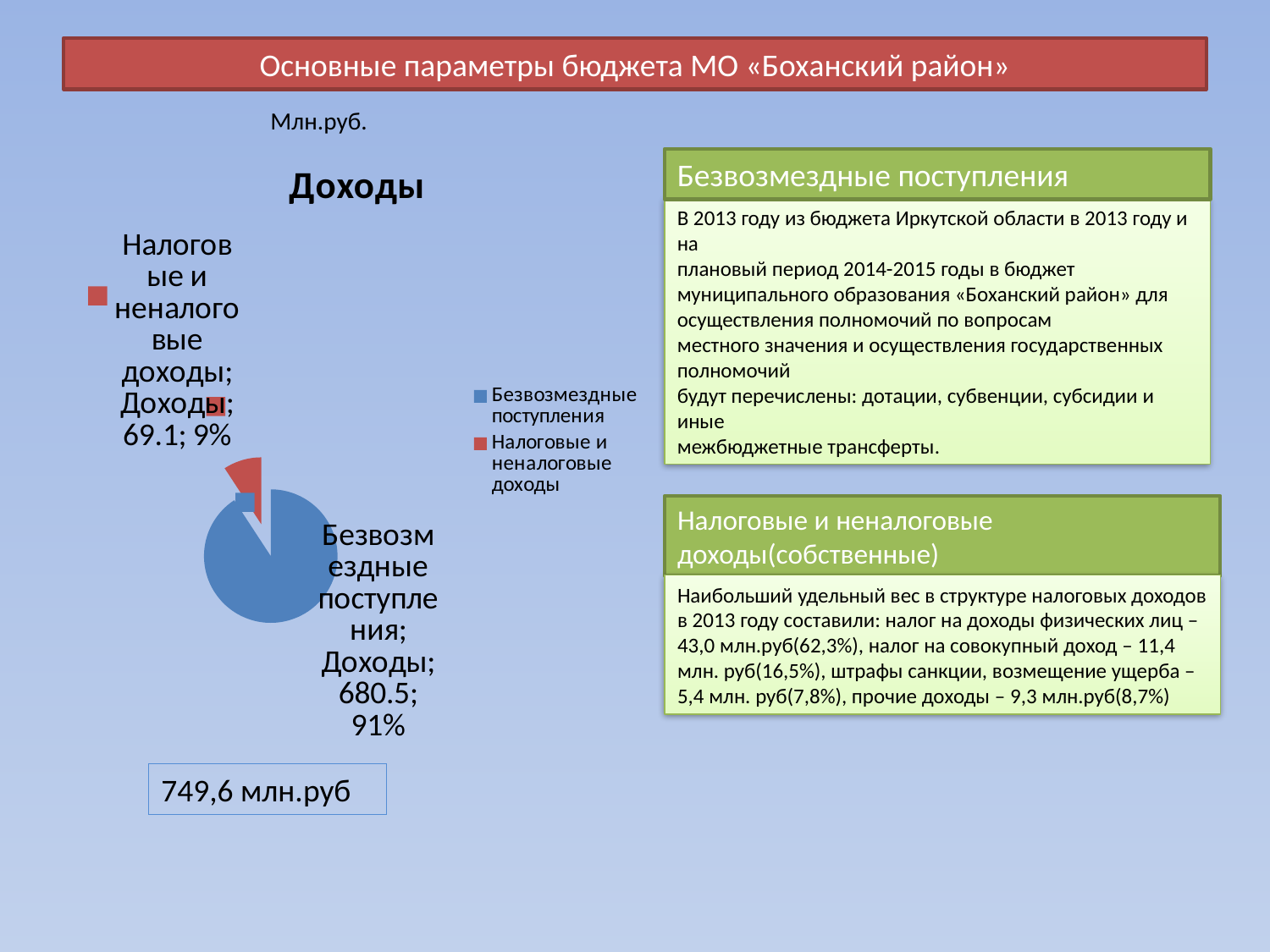

# Основные параметры бюджета МО «Боханский район»
Млн.руб.

### Chart:

| Category | Доходы |
|---|---|
| Безвозмездные поступления | 680.5 |
| Налоговые и неналоговые доходы | 69.1 |
Безвозмездные поступления
В 2013 году из бюджета Иркутской области в 2013 году и на
плановый период 2014-2015 годы в бюджет муниципального образования «Боханский район» для осуществления полномочий по вопросам
местного значения и осуществления государственных полномочий
будут перечислены: дотации, субвенции, субсидии и иные
межбюджетные трансферты.
Налоговые и неналоговые доходы(собственные)
Наибольший удельный вес в структуре налоговых доходов в 2013 году составили: налог на доходы физических лиц – 43,0 млн.руб(62,3%), налог на совокупный доход – 11,4 млн. руб(16,5%), штрафы санкции, возмещение ущерба – 5,4 млн. руб(7,8%), прочие доходы – 9,3 млн.руб(8,7%)
749,6 млн.руб